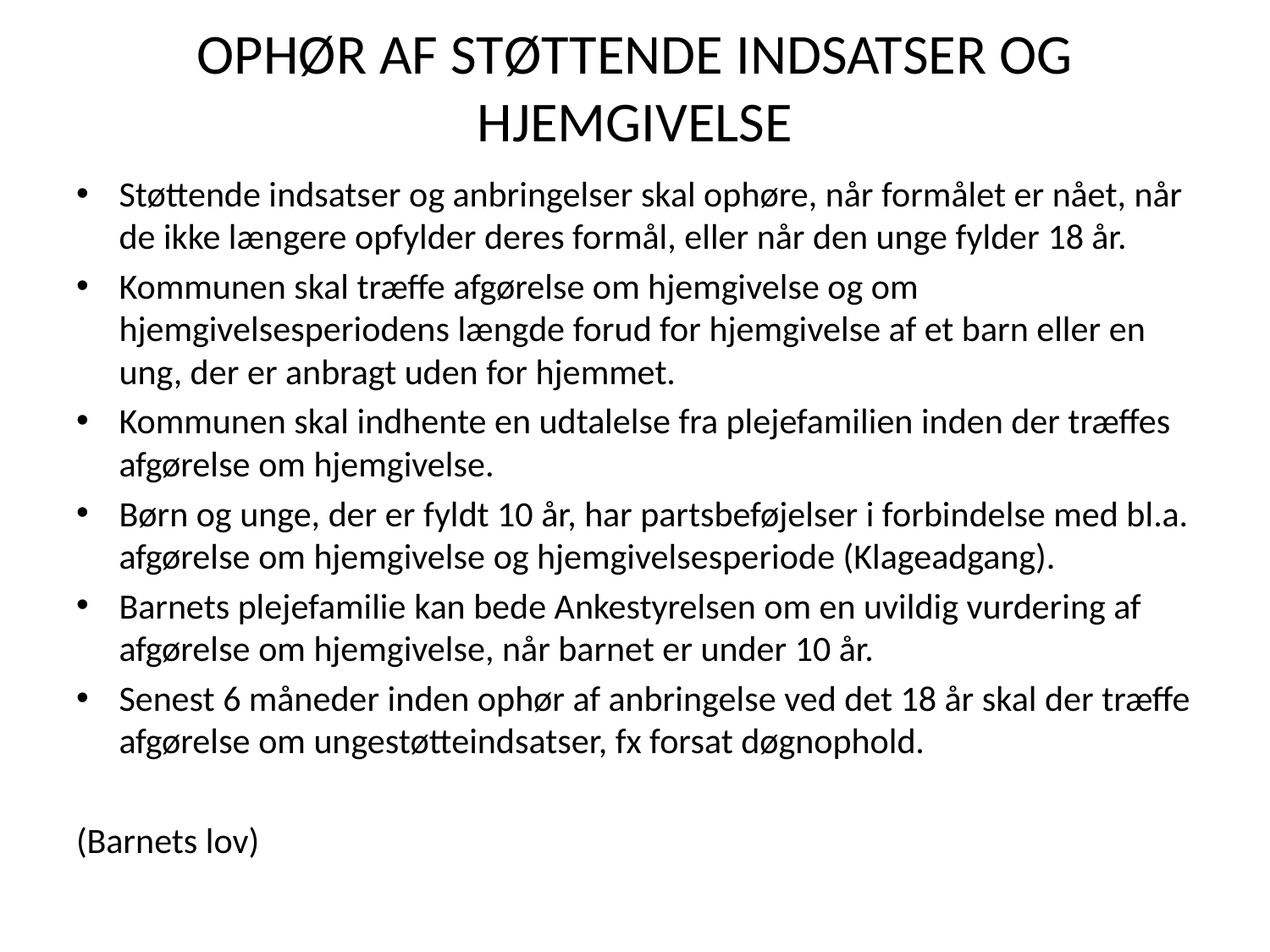

# OPHØR AF STØTTENDE INDSATSER OG HJEMGIVELSE
Støttende indsatser og anbringelser skal ophøre, når formålet er nået, når de ikke længere opfylder deres formål, eller når den unge fylder 18 år.
Kommunen skal træffe afgørelse om hjemgivelse og om hjemgivelsesperiodens længde forud for hjemgivelse af et barn eller en ung, der er anbragt uden for hjemmet.
Kommunen skal indhente en udtalelse fra plejefamilien inden der træffes afgørelse om hjemgivelse.
Børn og unge, der er fyldt 10 år, har partsbeføjelser i forbindelse med bl.a. afgørelse om hjemgivelse og hjemgivelsesperiode (Klageadgang).
Barnets plejefamilie kan bede Ankestyrelsen om en uvildig vurdering af afgørelse om hjemgivelse, når barnet er under 10 år.
Senest 6 måneder inden ophør af anbringelse ved det 18 år skal der træffe afgørelse om ungestøtteindsatser, fx forsat døgnophold.

(Barnets lov)